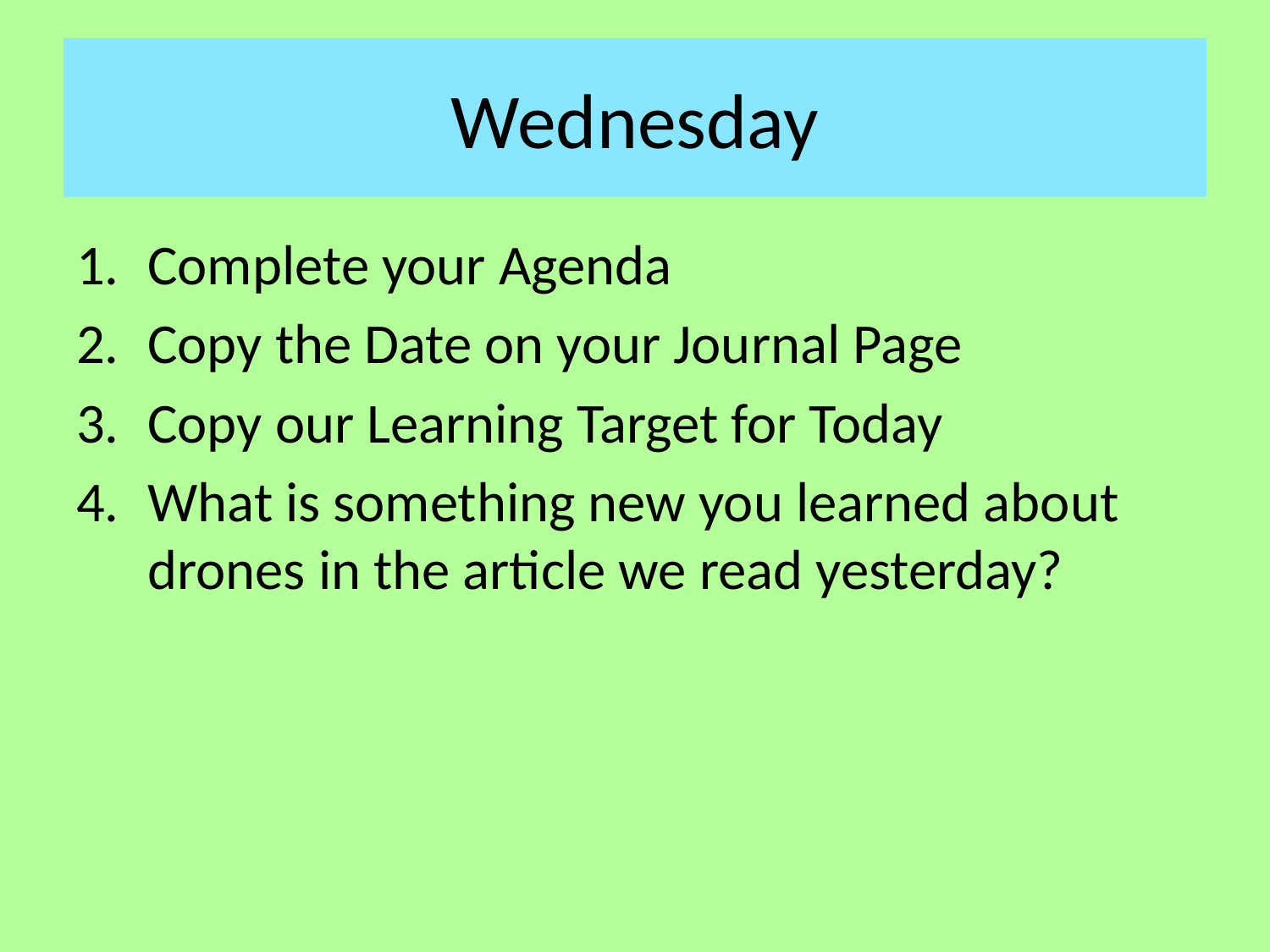

# Wednesday
Complete your Agenda
Copy the Date on your Journal Page
Copy our Learning Target for Today
What is something new you learned about drones in the article we read yesterday?